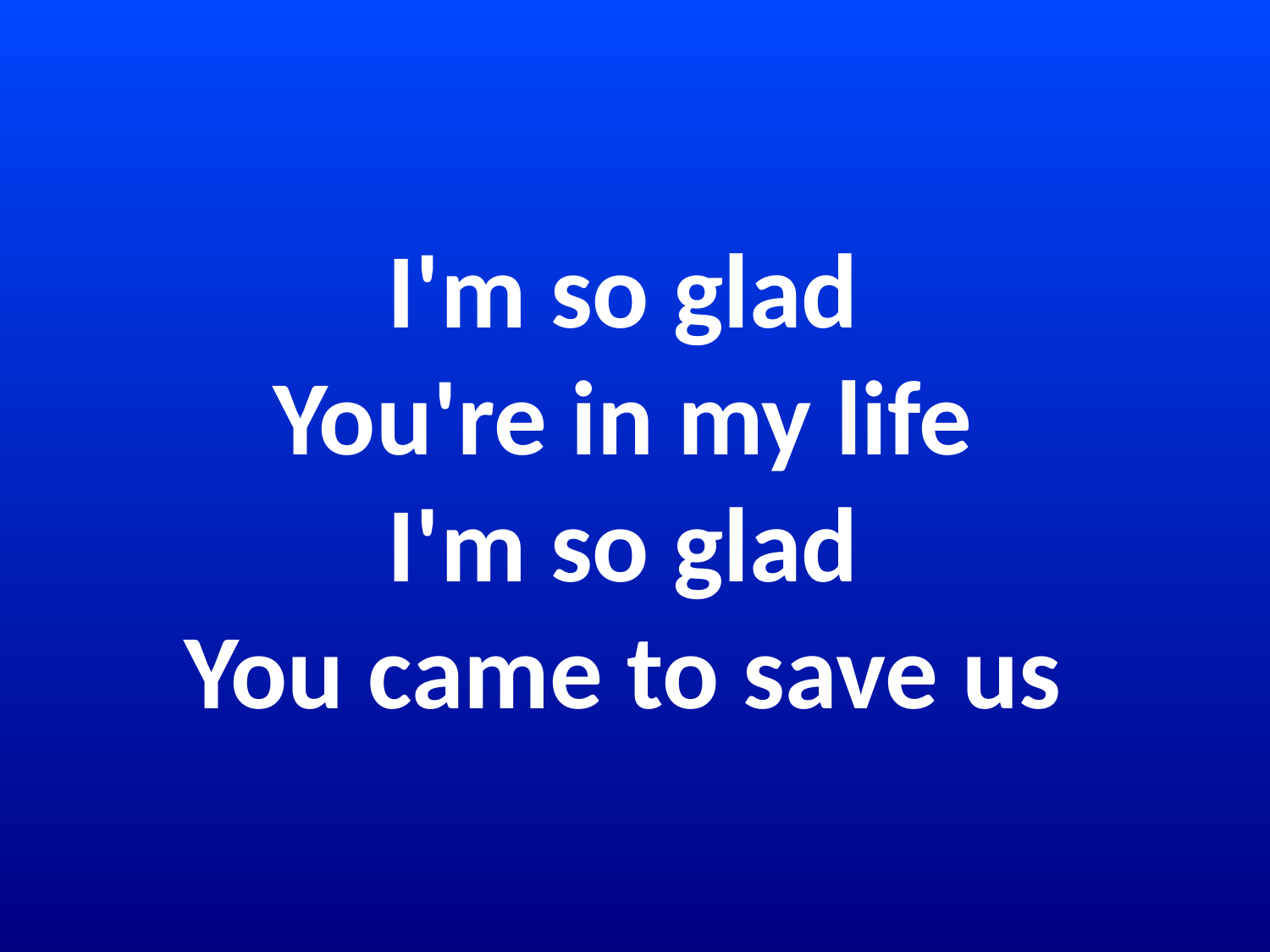

# I'm so glad You're in my life I'm so glad You came to save us